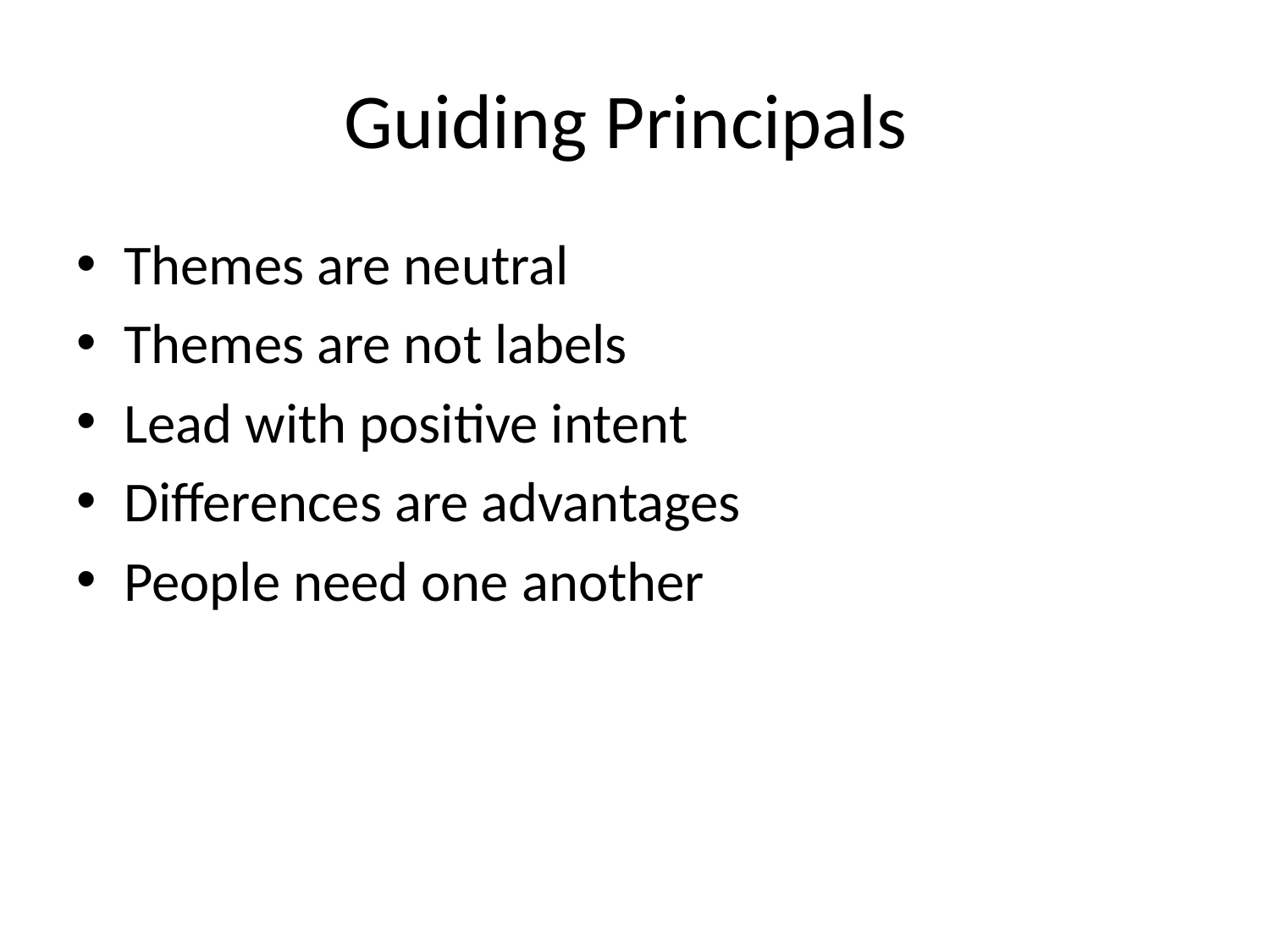

# Guiding Principals
Themes are neutral
Themes are not labels
Lead with positive intent
Differences are advantages
People need one another